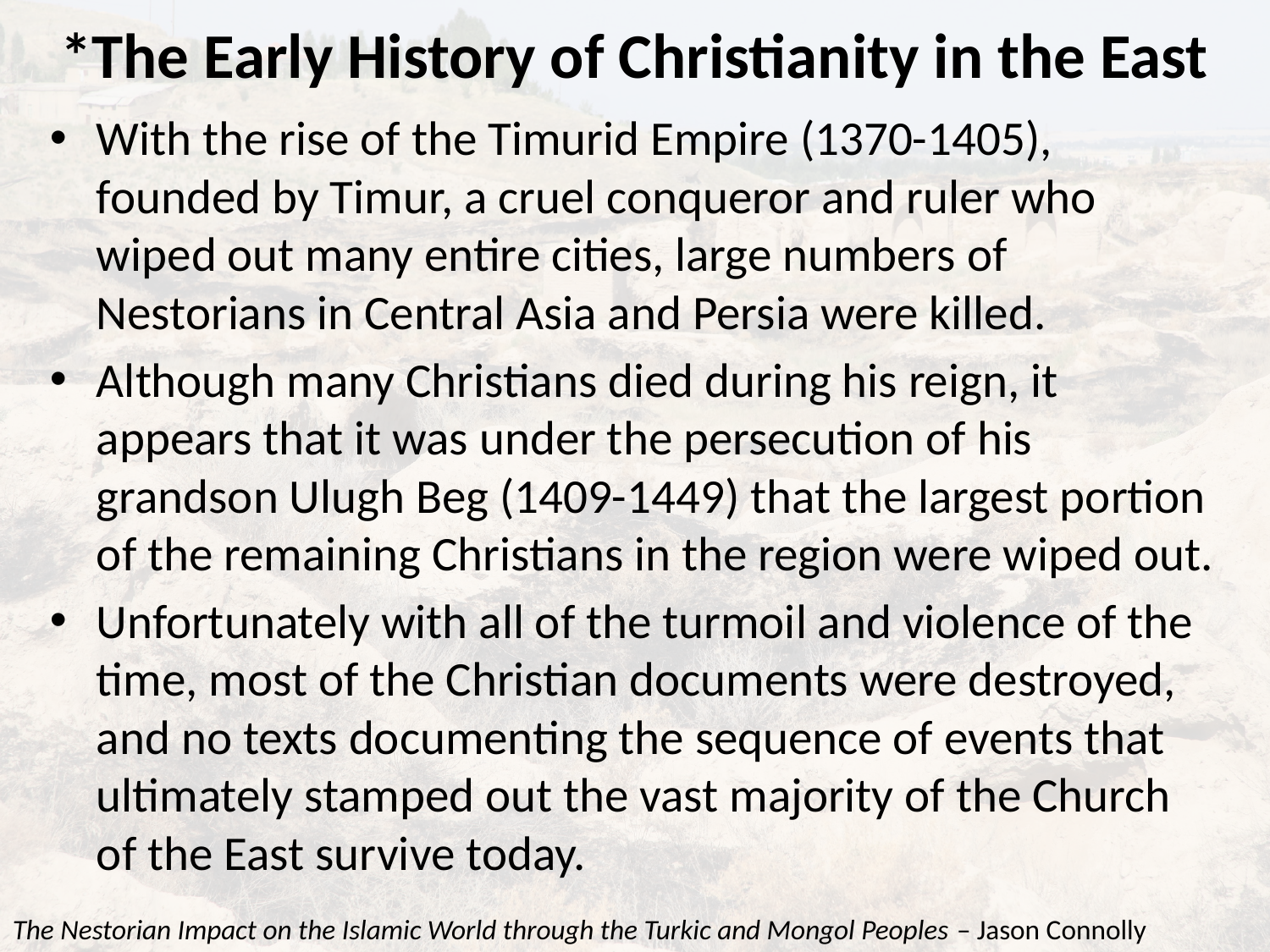

# *The Early History of Christianity in the East
With the rise of the Timurid Empire (1370-1405), founded by Timur, a cruel conqueror and ruler who wiped out many entire cities, large numbers of Nestorians in Central Asia and Persia were killed.
Although many Christians died during his reign, it appears that it was under the persecution of his grandson Ulugh Beg (1409-1449) that the largest portion of the remaining Christians in the region were wiped out.
Unfortunately with all of the turmoil and violence of the time, most of the Christian documents were destroyed, and no texts documenting the sequence of events that ultimately stamped out the vast majority of the Church of the East survive today.
The Nestorian Impact on the Islamic World through the Turkic and Mongol Peoples – Jason Connolly